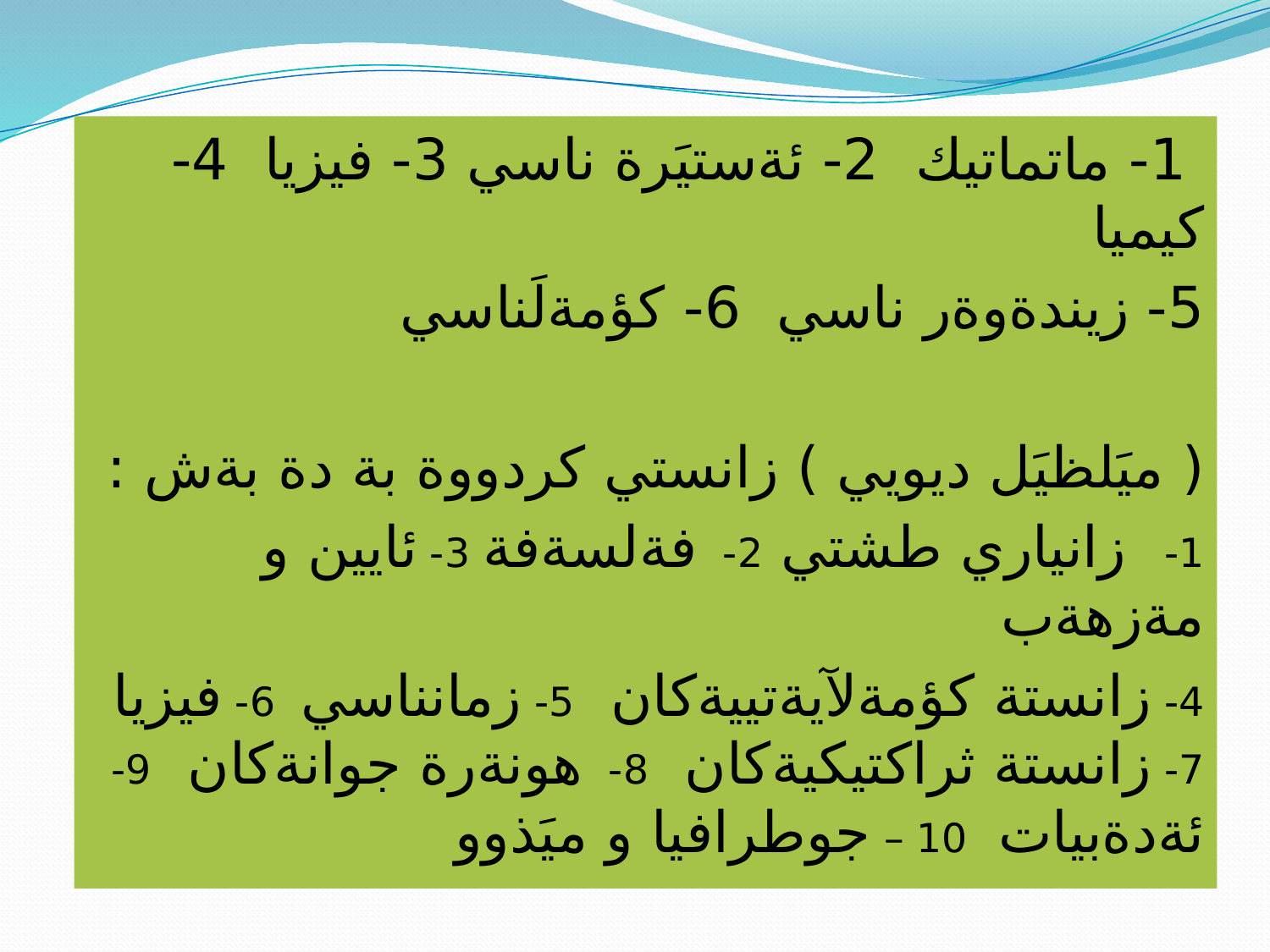

#
 1- ماتماتيك  2- ئةستيَرة ناسي 3- فيزيا  4- كيميا
5- زيندةوةر ناسي  6- كؤمةلَناسي

( ميَلظيَل ديويي ) زانستي كردووة بة دة بةش :
1-   زانياري طشتي 2-  فةلسةفة 3- ئايين و مةزهةب
4- زانستة كؤمةلآيةتييةكان  5- زمانناسي  6- فيزيا  7- زانستة ثراكتيكيةكان  8-  هونةرة جوانةكان  9- ئةدةبيات  10 – جوطرافيا و ميَذوو